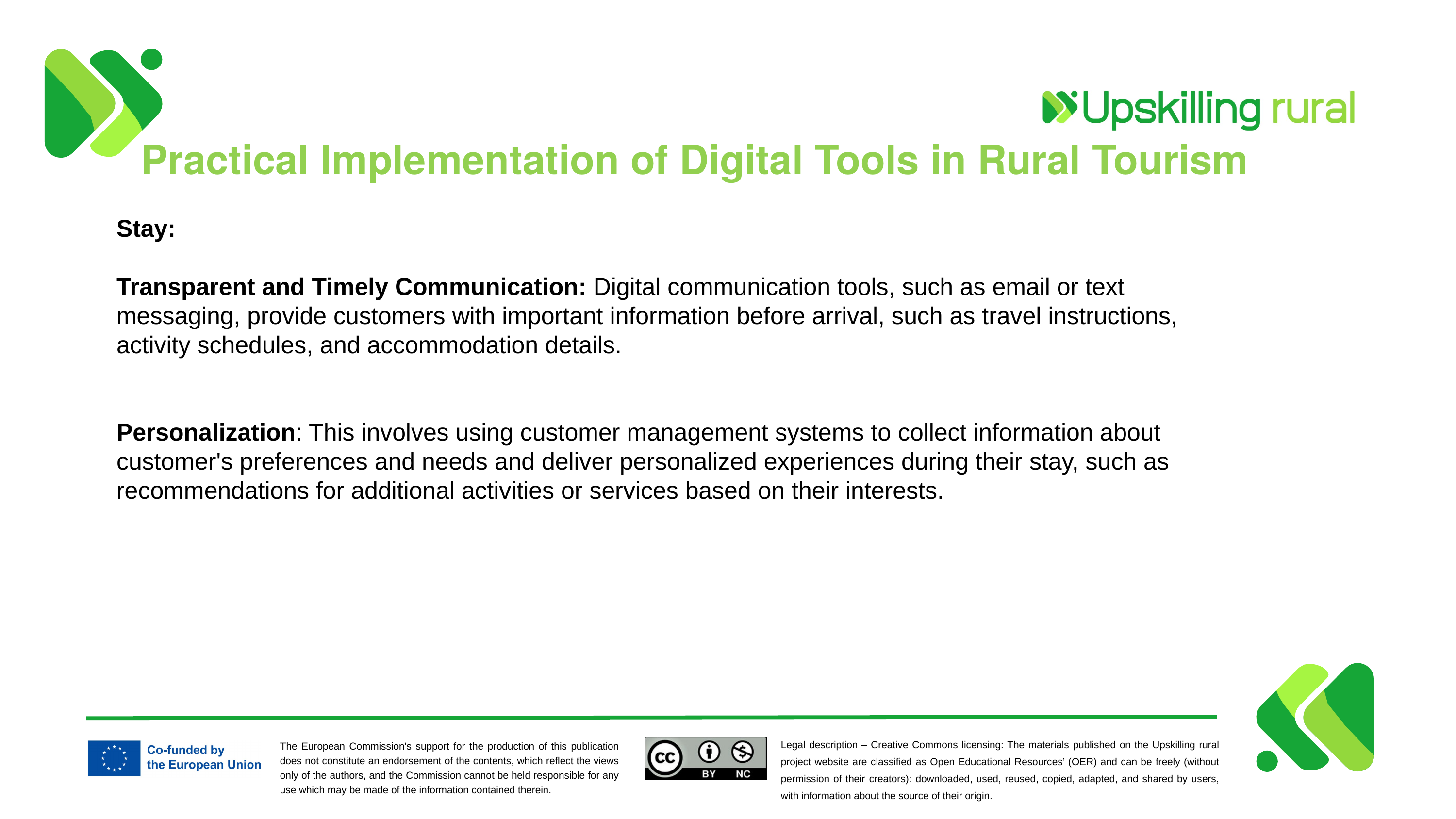

Practical Implementation of Digital Tools in Rural Tourism
Stay:
Transparent and Timely Communication: Digital communication tools, such as email or text messaging, provide customers with important information before arrival, such as travel instructions, activity schedules, and accommodation details.
Personalization: This involves using customer management systems to collect information about customer's preferences and needs and deliver personalized experiences during their stay, such as recommendations for additional activities or services based on their interests.